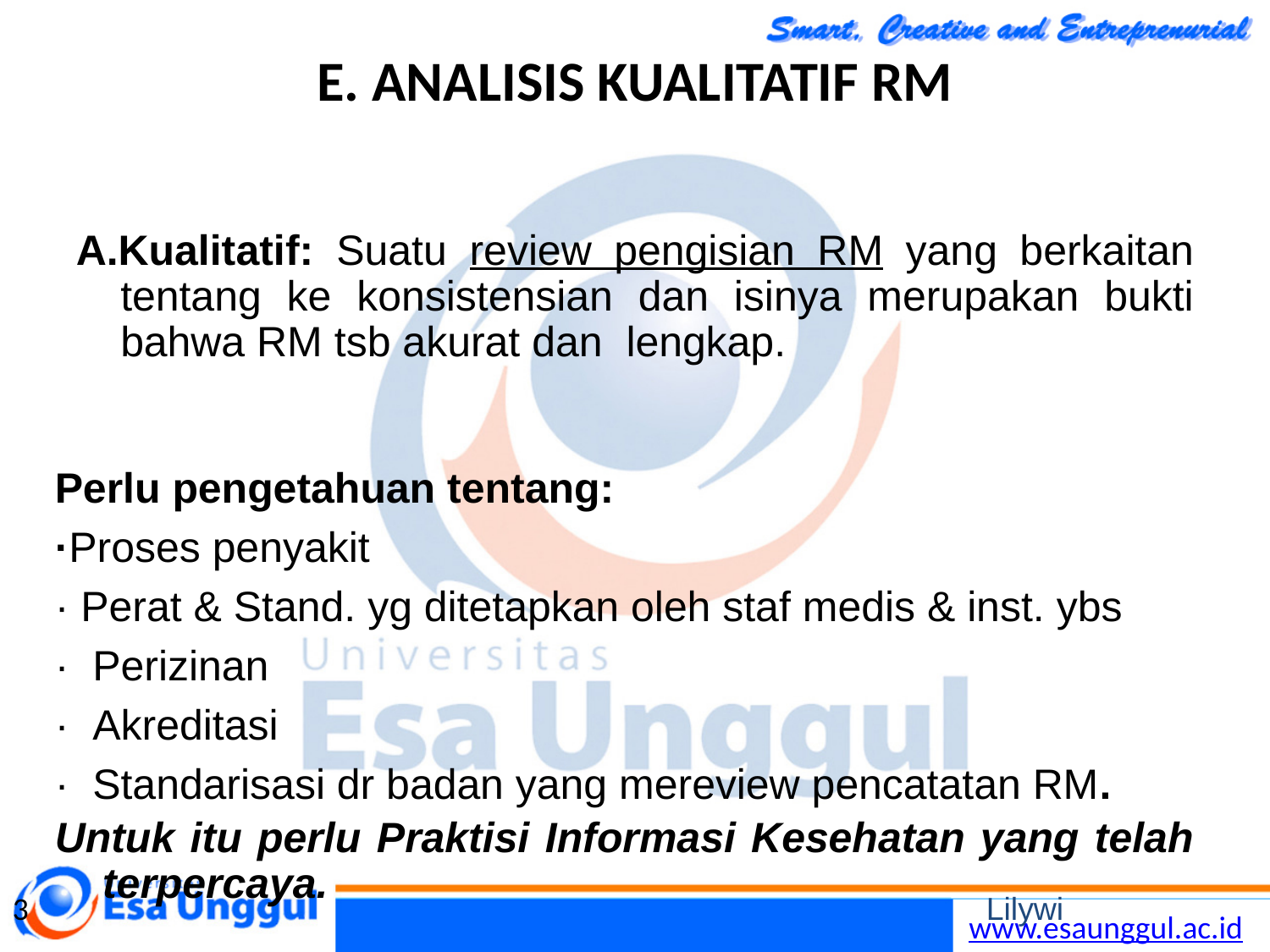

# E. ANALISIS KUALITATIF RM
A.Kualitatif: Suatu review pengisian RM yang berkaitan tentang ke konsistensian dan isinya merupakan bukti bahwa RM tsb akurat dan  lengkap.
Perlu pengetahuan tentang:
·Proses penyakit
· Perat & Stand. yg ditetapkan oleh staf medis & inst. ybs
·  Perizinan
·  Akreditasi
·  Standarisasi dr badan yang mereview pencatatan RM.
Untuk itu perlu Praktisi Informasi Kesehatan yang telah terpercaya.
3
Lilywi